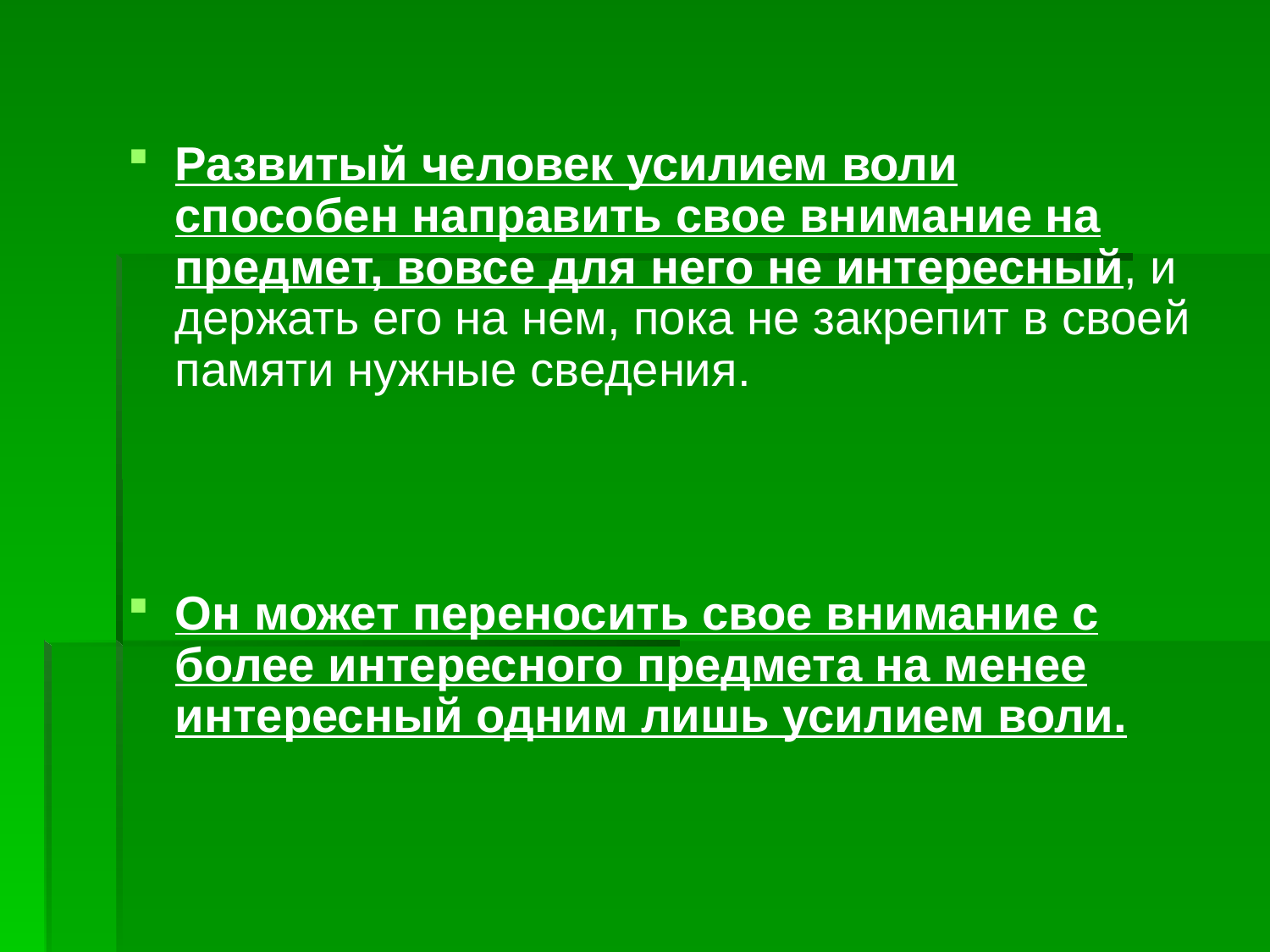

Развитый человек усилием воли способен направить свое внимание на предмет, вовсе для него не интересный, и держать его на нем, пока не закрепит в своей памяти нужные сведения.

Он может переносить свое внимание с более интересного предмета на менее интересный одним лишь усилием воли.